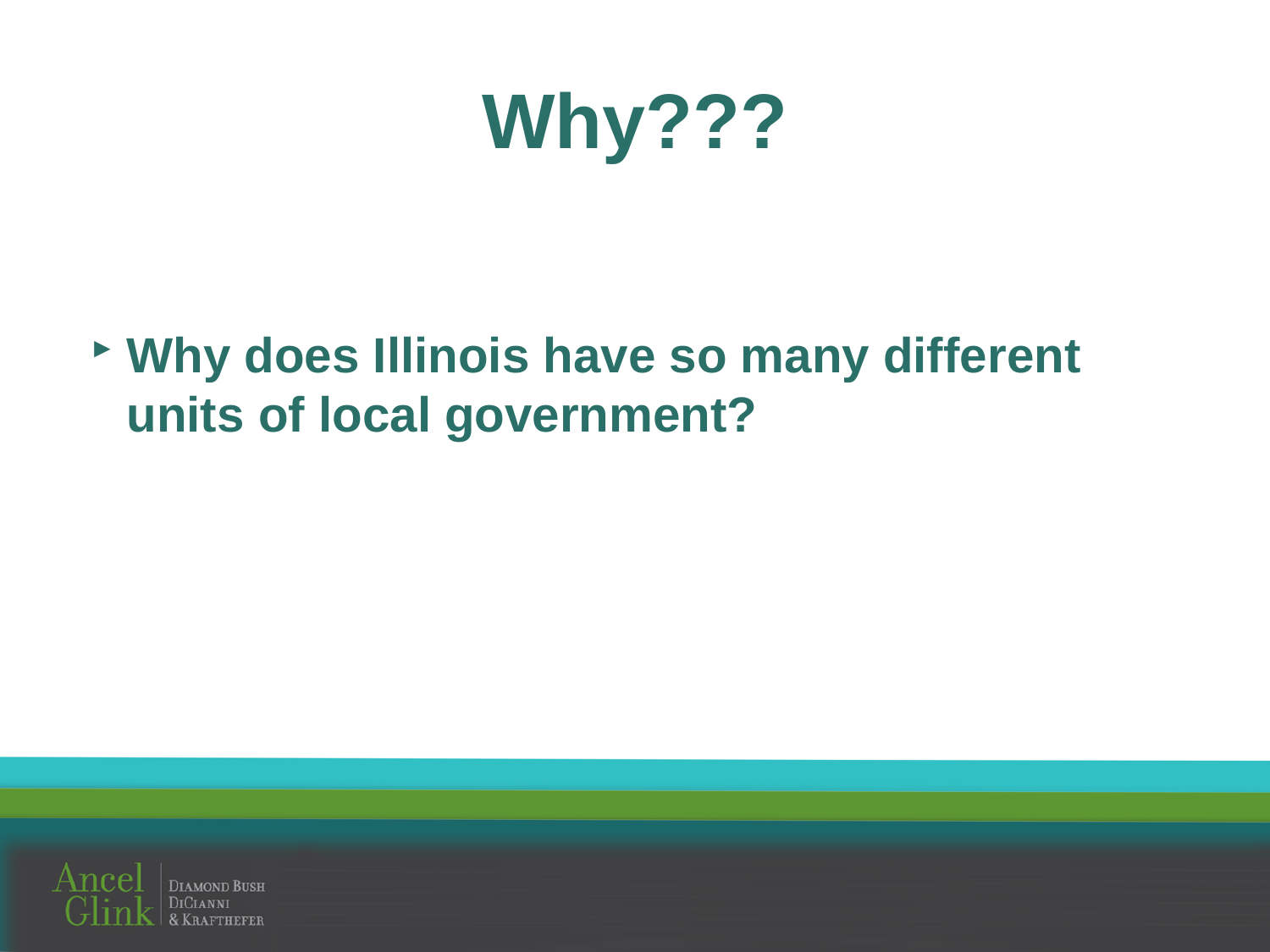

# Why???
Why does Illinois have so many different units of local government?